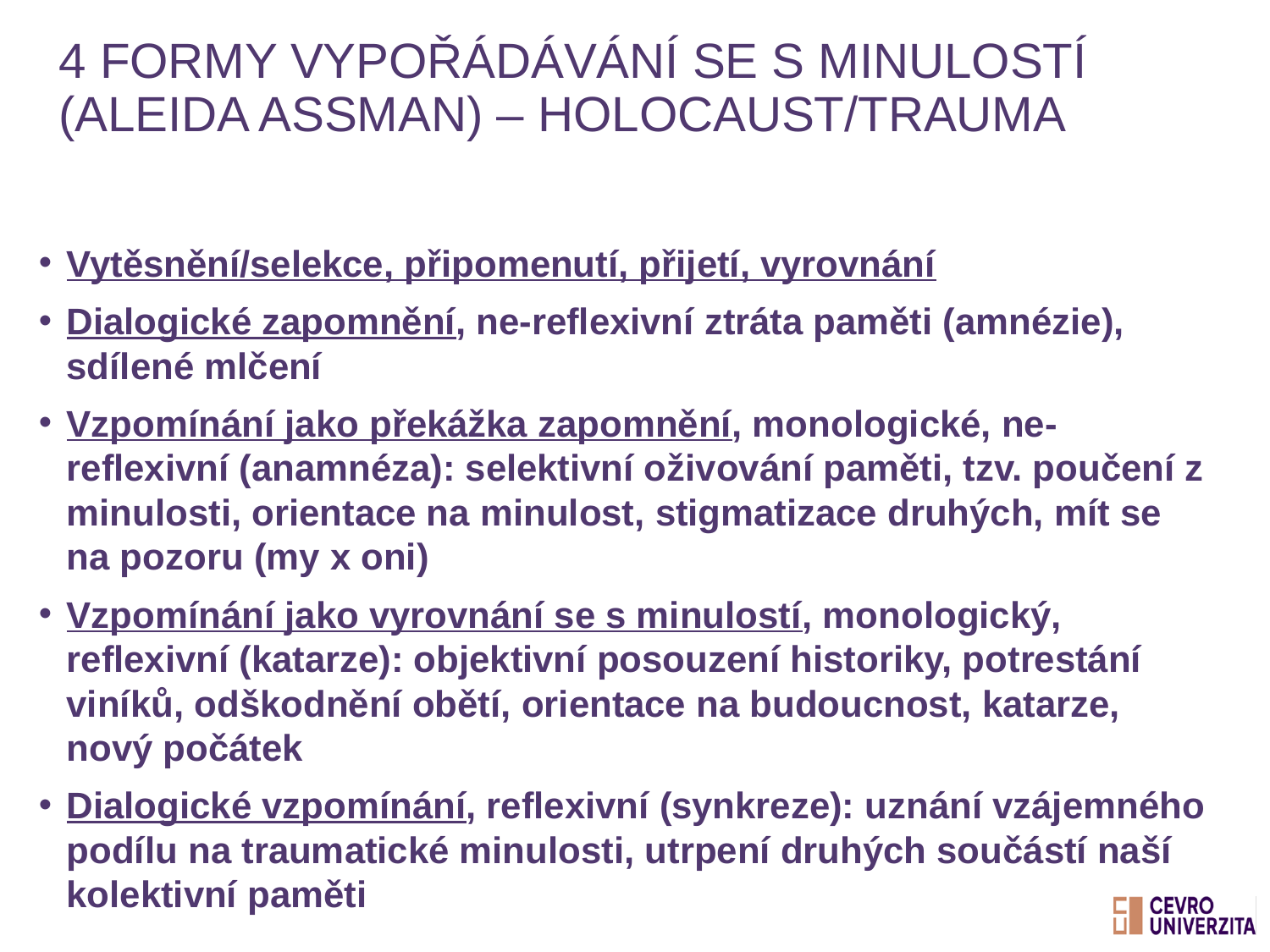

# 4 formy vypořádávání se s minulostí (Aleida Assman) – holocaust/trauma
Vytěsnění/selekce, připomenutí, přijetí, vyrovnání
Dialogické zapomnění, ne-reflexivní ztráta paměti (amnézie), sdílené mlčení
Vzpomínání jako překážka zapomnění, monologické, ne-reflexivní (anamnéza): selektivní oživování paměti, tzv. poučení z minulosti, orientace na minulost, stigmatizace druhých, mít se na pozoru (my x oni)
Vzpomínání jako vyrovnání se s minulostí, monologický, reflexivní (katarze): objektivní posouzení historiky, potrestání viníků, odškodnění obětí, orientace na budoucnost, katarze, nový počátek
Dialogické vzpomínání, reflexivní (synkreze): uznání vzájemného podílu na traumatické minulosti, utrpení druhých součástí naší kolektivní paměti